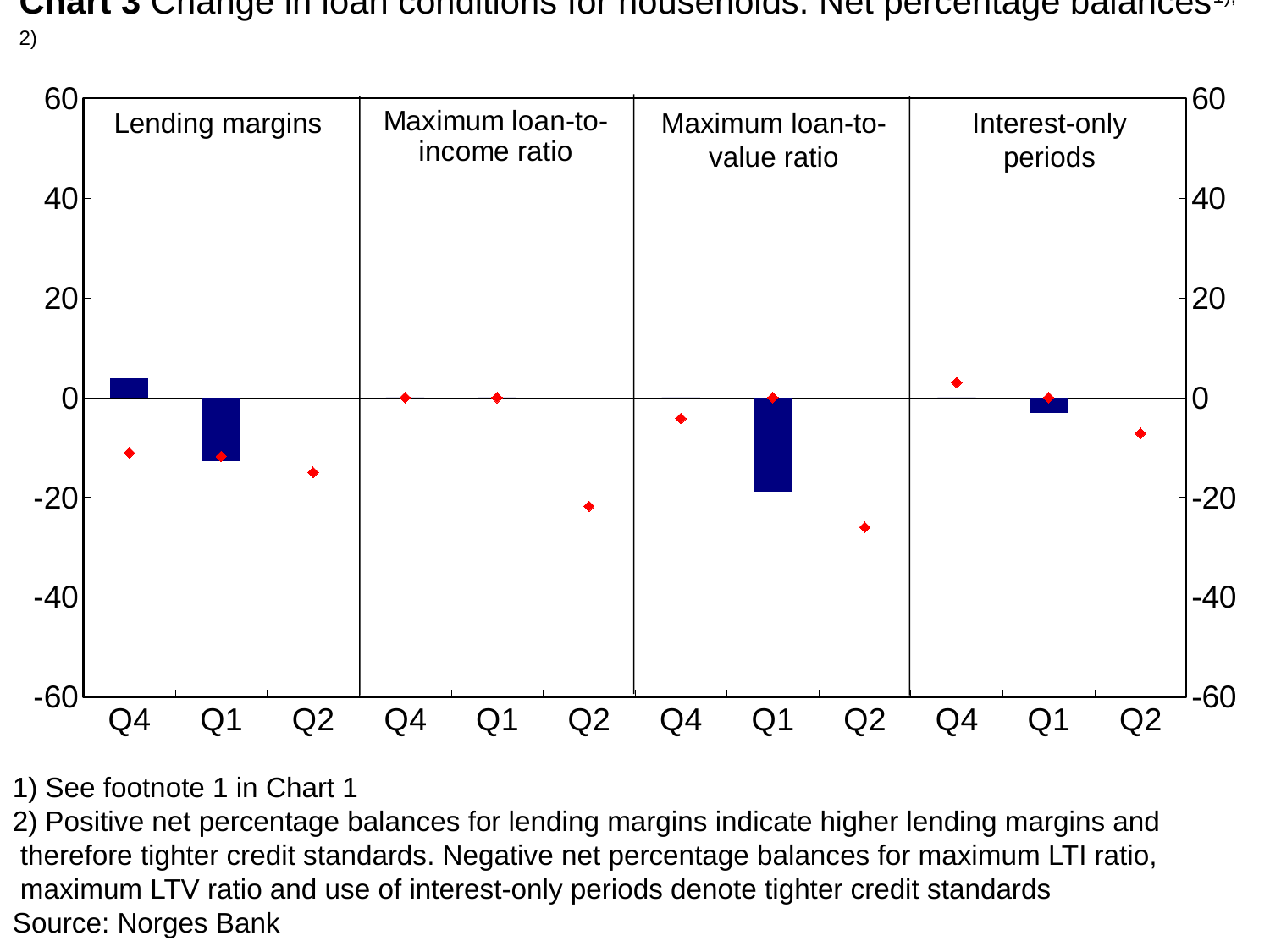

# Chart 3 Change in loan conditions for households. Net percentage balances1), 2)

### Chart

| Category | Utlånsmargin faktisk | Maks gjeld ift inntekt faktisk | Maks.gjeld ift boligens verdi faktisk | Avdragsfrihet faktisk | Maks gjeld ift inntekt forventet | Utlånsmargin forventet | Maks.gjeld ift boligens verdi forventet | Avdragsfrihet forventet |
|---|---|---|---|---|---|---|---|---|
| Q4 | 3.9 | None | None | None | None | -11.1 | None | None |
| Q1 | -12.7 | None | None | None | None | -11.8 | None | None |
| Q2 | None | None | None | None | None | -15.0 | None | None |
| Q4 | None | 0.0 | None | None | 0.0 | None | None | None |
| Q1 | None | 0.0 | None | None | 0.0 | None | None | None |
| Q2 | None | None | None | None | -21.8 | None | None | None |
| Q4 | None | None | 0.0 | None | None | None | -4.2 | None |
| Q1 | None | None | -18.8 | None | None | None | 0.0 | None |
| Q2 | None | None | None | None | None | None | -26.0 | None |
| Q4 | None | None | None | 0.0 | None | None | None | 3.0 |
| Q1 | None | None | None | -3.0 | None | None | None | 0.0 |
| Q2 | None | None | None | None | None | None | None | -7.2 |

Lending margins
Maximum loan-to-value ratio
Interest-only periods
1) See footnote 1 in Chart 1
2) Positive net percentage balances for lending margins indicate higher lending margins and
 therefore tighter credit standards. Negative net percentage balances for maximum LTI ratio,
 maximum LTV ratio and use of interest-only periods denote tighter credit standards
Source: Norges Bank